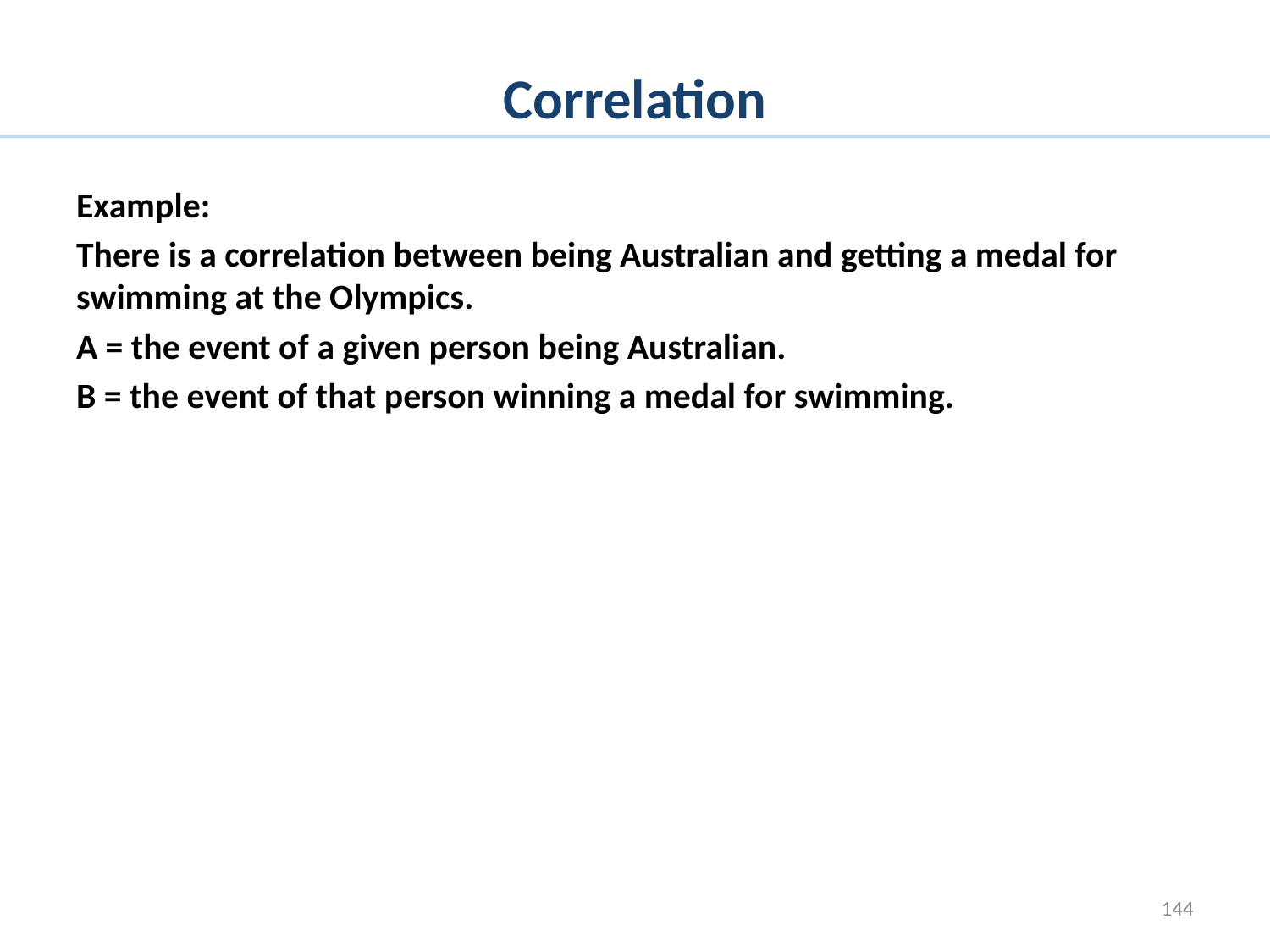

# Correlation
Example:
There is a correlation between being Australian and getting a medal for swimming at the Olympics.
A = the event of a given person being Australian.
B = the event of that person winning a medal for swimming.

144